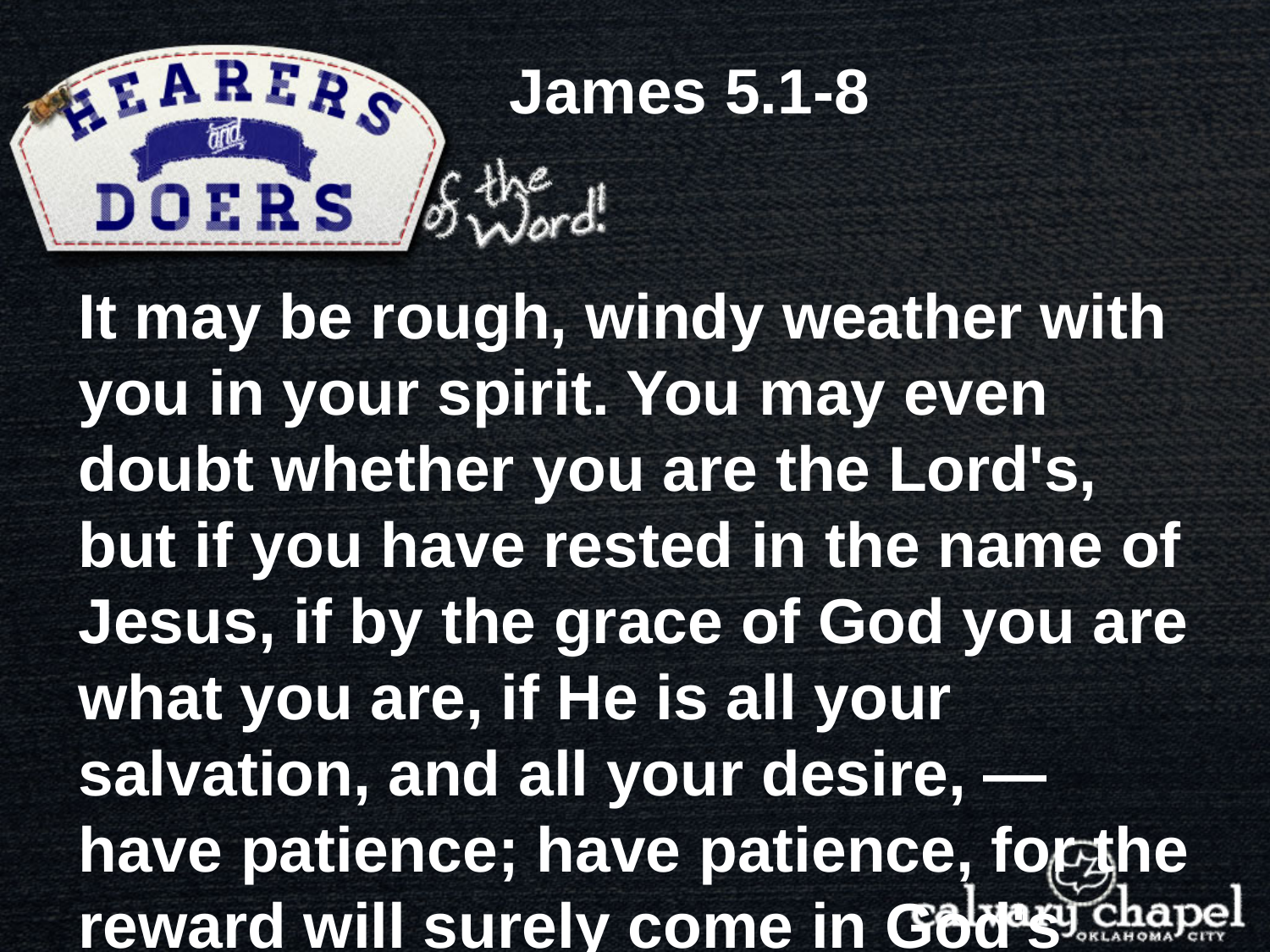

James 5.1-8
It may be rough, windy weather with you in your spirit. You may even doubt whether you are the Lord's, but if you have rested in the name of Jesus, if by the grace of God you are what you are, if He is all your salvation, and all your desire, — have patience; have patience, for the reward will surely come in God's good time."